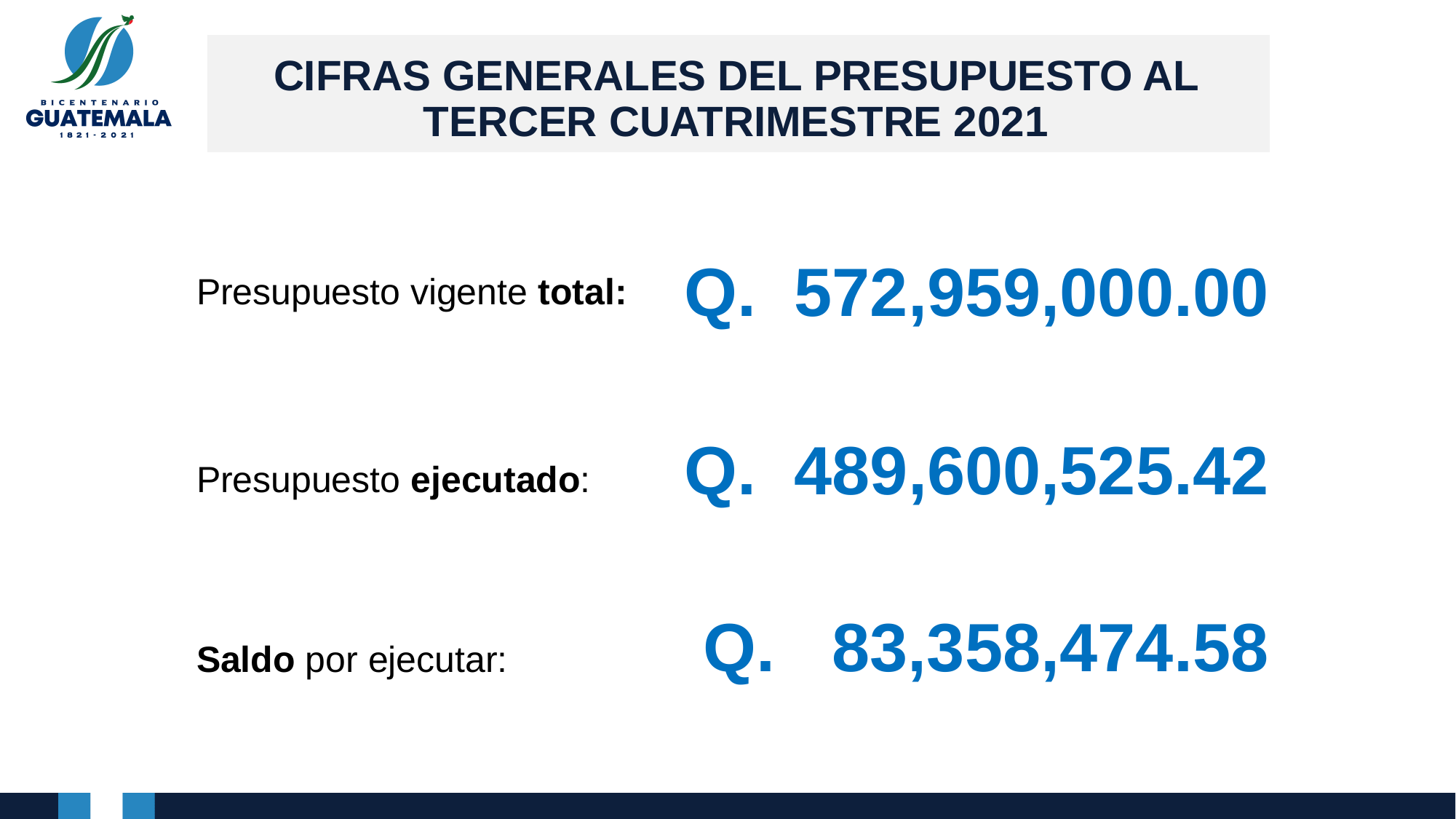

# CIFRAS GENERALES DEL PRESUPUESTO AL TERCER CUATRIMESTRE 2021

Q.  572,959,000.00

Presupuesto vigente total:

Presupuesto ejecutado:

Saldo por ejecutar:

Q.  489,600,525.42

Q.   83,358,474.58